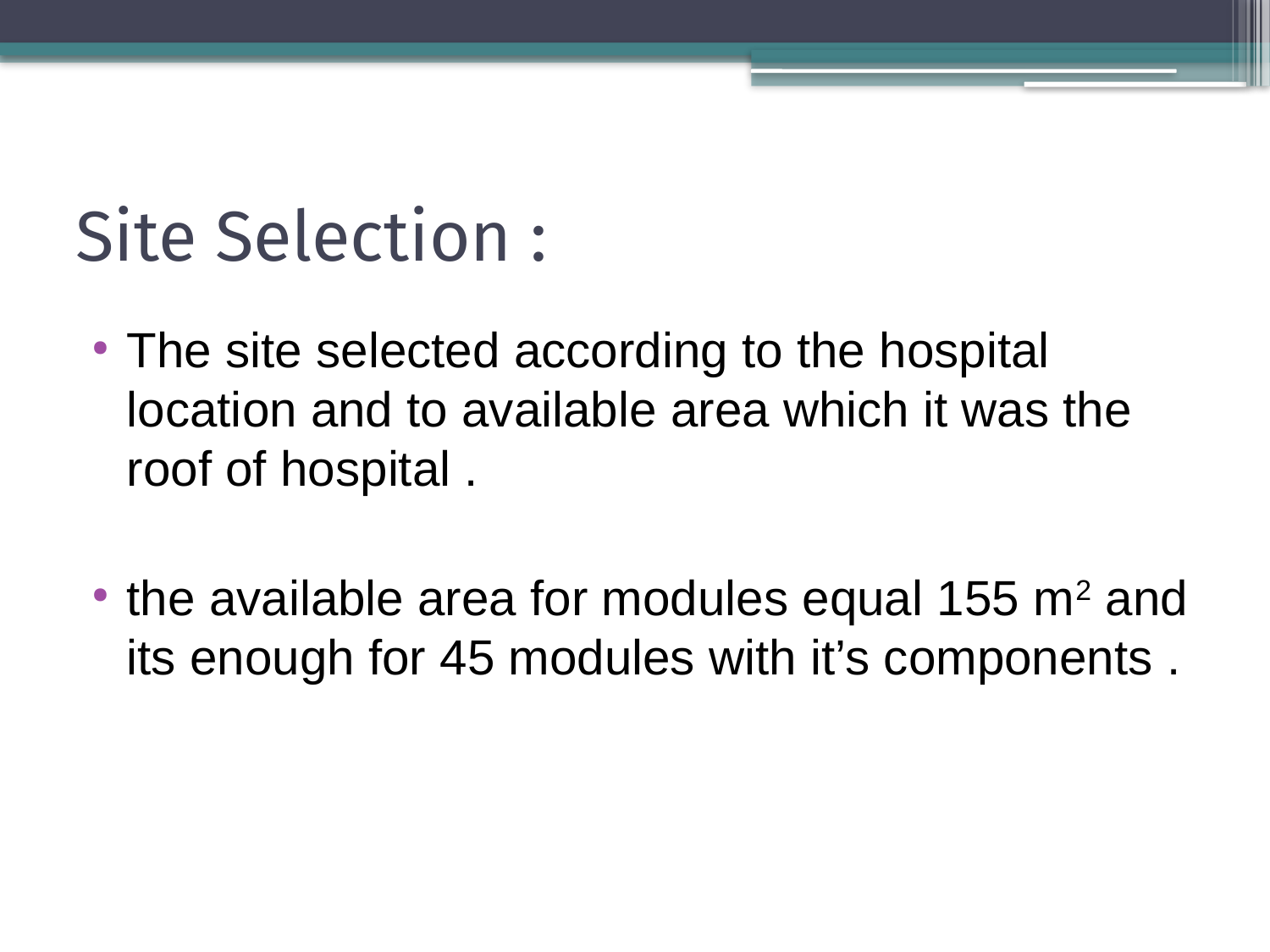

# Site Selection :
The site selected according to the hospital location and to available area which it was the roof of hospital .

the available area for modules equal 155 m2 and its enough for 45 modules with it’s components .